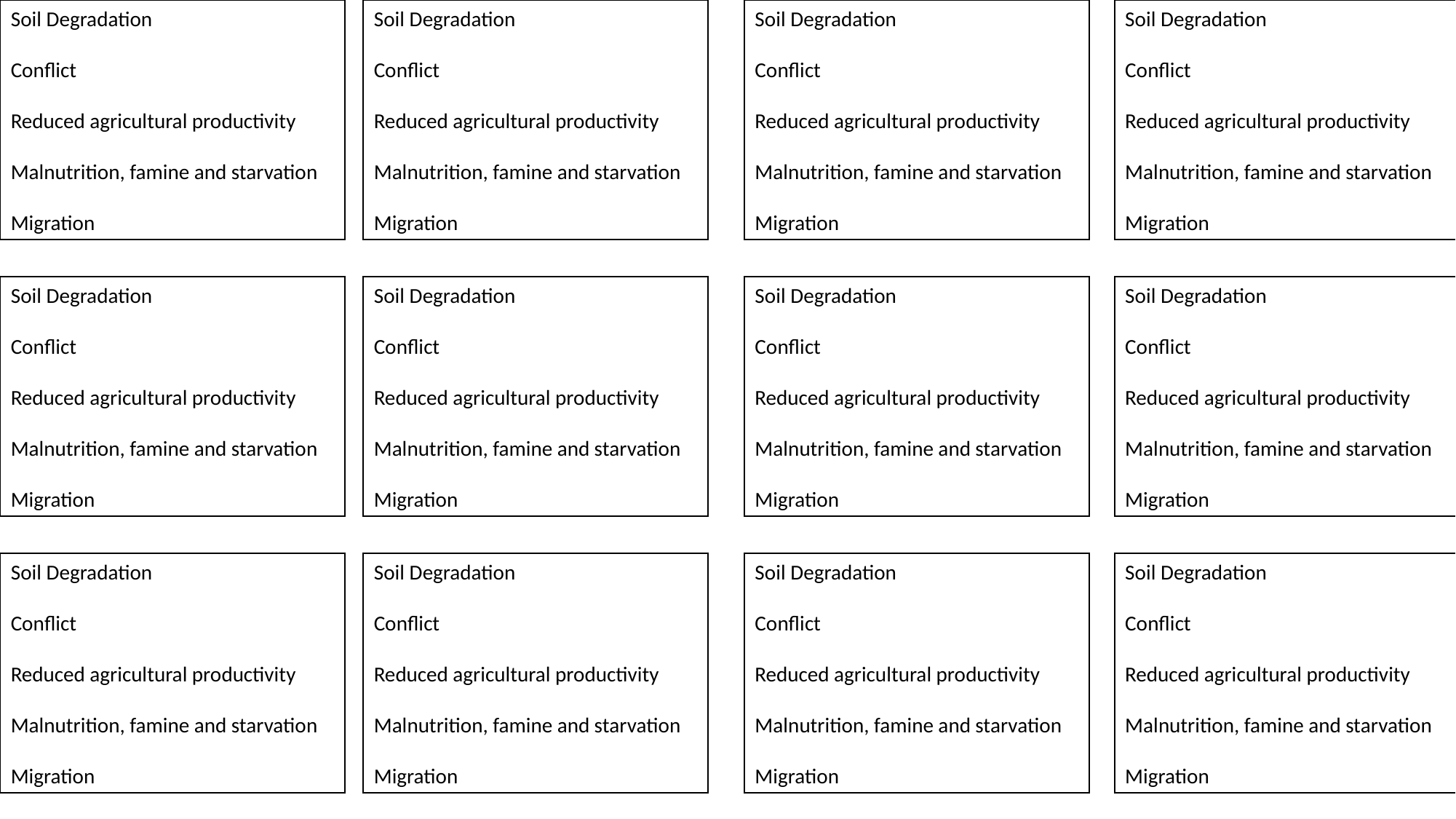

Soil Degradation

Conflict

Reduced agricultural productivity

Malnutrition, famine and starvation

Migration
Soil Degradation

Conflict

Reduced agricultural productivity

Malnutrition, famine and starvation

Migration
Soil Degradation

Conflict

Reduced agricultural productivity

Malnutrition, famine and starvation

Migration
Soil Degradation

Conflict

Reduced agricultural productivity

Malnutrition, famine and starvation

Migration
Soil Degradation

Conflict

Reduced agricultural productivity

Malnutrition, famine and starvation

Migration
Soil Degradation

Conflict

Reduced agricultural productivity

Malnutrition, famine and starvation

Migration
Soil Degradation

Conflict

Reduced agricultural productivity

Malnutrition, famine and starvation

Migration
Soil Degradation

Conflict

Reduced agricultural productivity

Malnutrition, famine and starvation

Migration
Soil Degradation

Conflict

Reduced agricultural productivity

Malnutrition, famine and starvation

Migration
Soil Degradation

Conflict

Reduced agricultural productivity

Malnutrition, famine and starvation

Migration
Soil Degradation

Conflict

Reduced agricultural productivity

Malnutrition, famine and starvation

Migration
Soil Degradation

Conflict

Reduced agricultural productivity

Malnutrition, famine and starvation

Migration